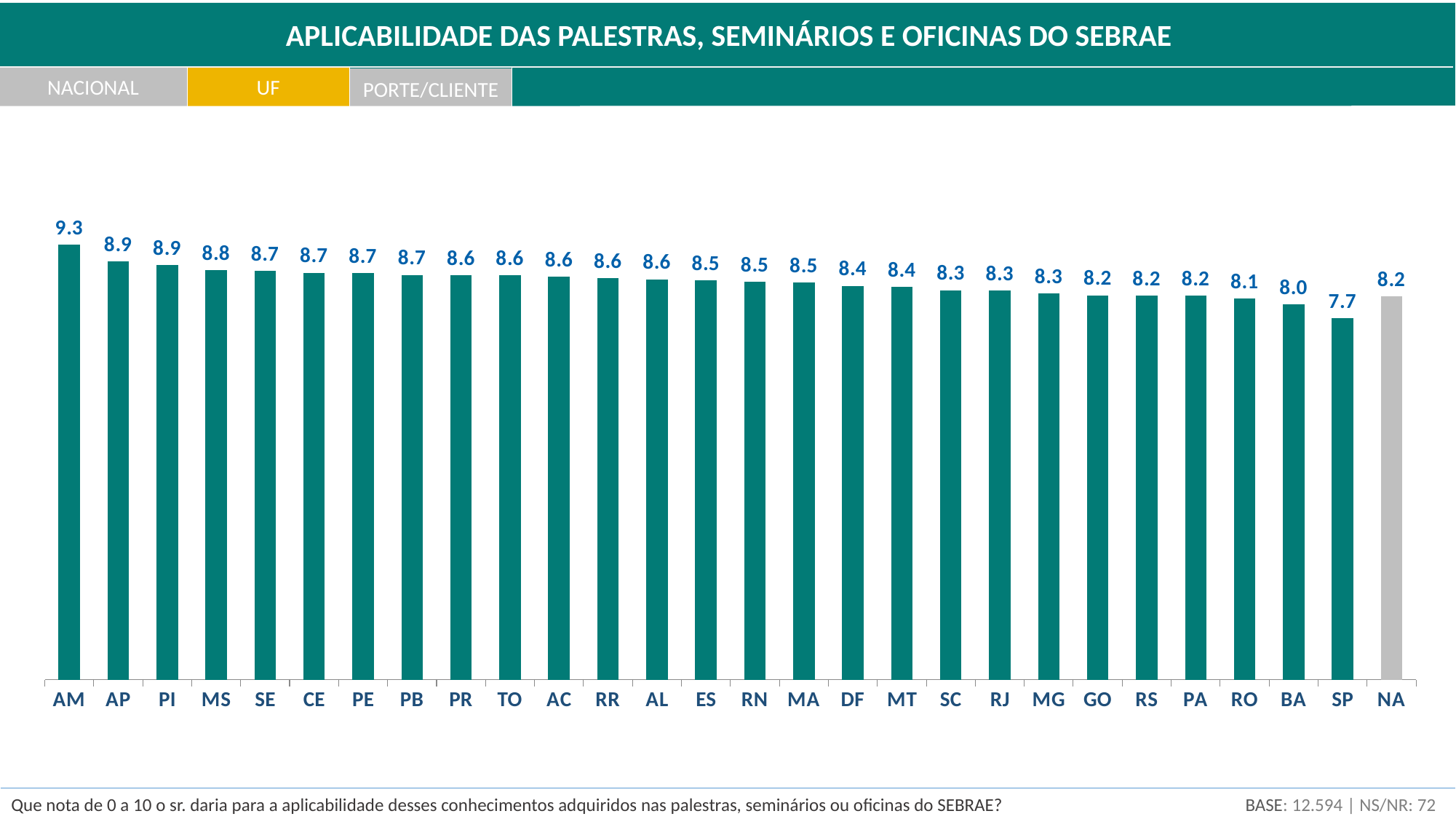

APLICABILIDADE DAS PALESTRAS, SEMINÁRIOS E OFICINAS DO SEBRAE
NACIONAL
UF
PORTE/CLIENTE

### Chart

| Category | nota media |
|---|---|
| AM | 9.302774896622482 |
| AP | 8.940225670927259 |
| PI | 8.861681791883127 |
| MS | 8.762196169026348 |
| SE | 8.741912533354318 |
| CE | 8.704886261430573 |
| PE | 8.69147746846122 |
| PB | 8.656356663543264 |
| PR | 8.646040119345816 |
| TO | 8.644845221142738 |
| AC | 8.619918801290286 |
| RR | 8.58406945271799 |
| AL | 8.563273576106994 |
| ES | 8.543700310717906 |
| RN | 8.50909577447584 |
| MA | 8.494061601797538 |
| DF | 8.422229286275334 |
| MT | 8.405518634556636 |
| SC | 8.328819180230257 |
| RJ | 8.319183802372757 |
| MG | 8.259398771151377 |
| GO | 8.222074352555193 |
| RS | 8.211052646798153 |
| PA | 8.209267267231201 |
| RO | 8.149391770759134 |
| BA | 8.02482974721386 |
| SP | 7.734324884021274 |
| NA | 8.2 |
BASE: 12.594 | NS/NR: 72
Que nota de 0 a 10 o sr. daria para a aplicabilidade desses conhecimentos adquiridos nas palestras, seminários ou oficinas do SEBRAE?